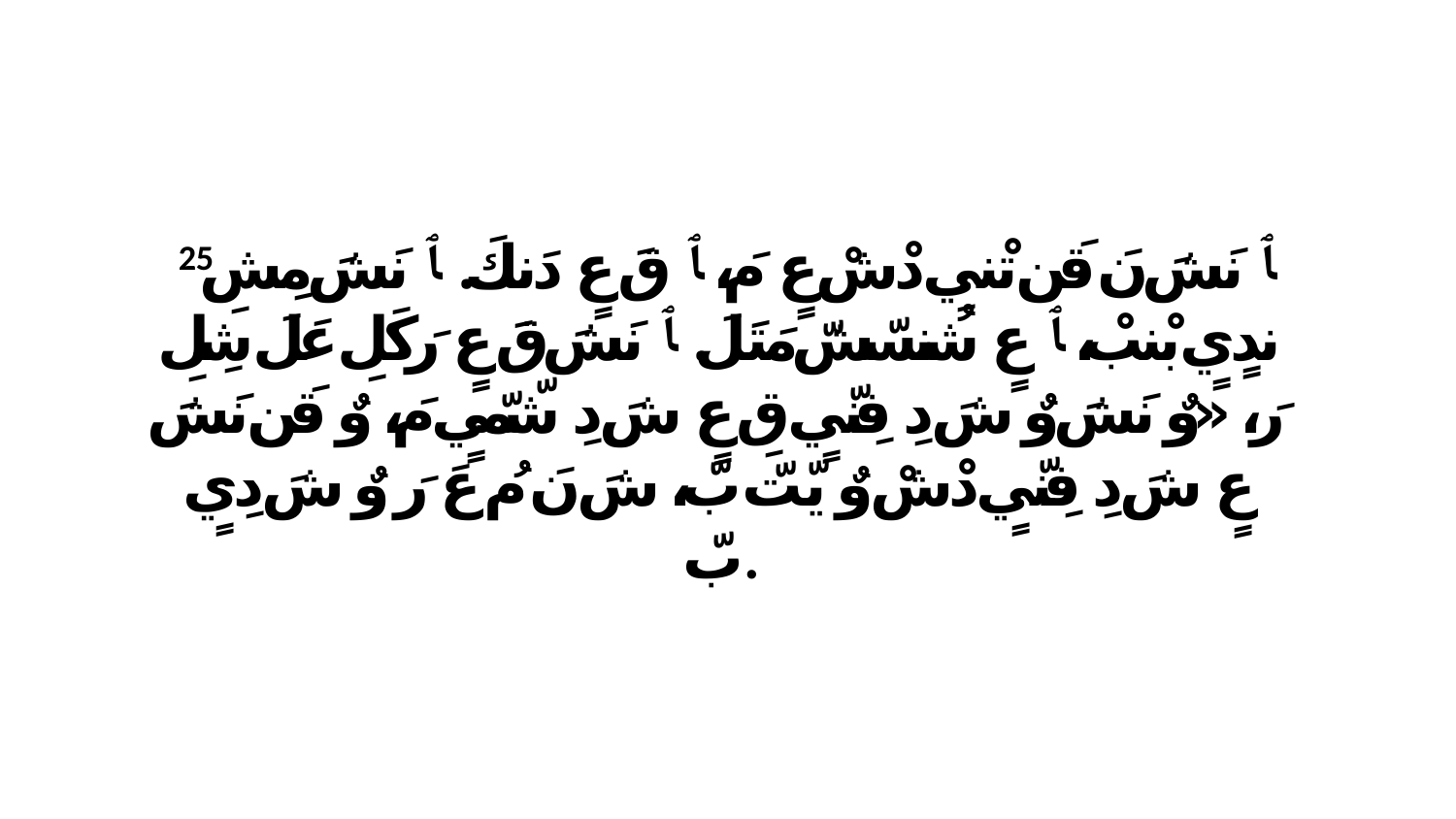

25 ﭑ نَشَ نَ قَن تْنيِ دْشْ عٍ مَ، ﭑ قَ عٍ دَنكَ. ﭑ نَشَ مِشِ ندٍيٍ بْنبْ، ﭑ عٍ شُنسّشّ مَتَلَ. ﭑ نَشَ قَ عٍ رَكَلِ عَلَ شِلِ رَ، «وٌ نَشَ وٌ شَ دِ فِنّيٍ قِ عٍ شَ دِ شّمّيٍ مَ، وٌ قَن نَشَ عٍ شَ دِ فِنّيٍ دْشْ وٌ يّتّ بّ، شَ نَ مُ عَ رَ وٌ شَ دِيٍ بّ.